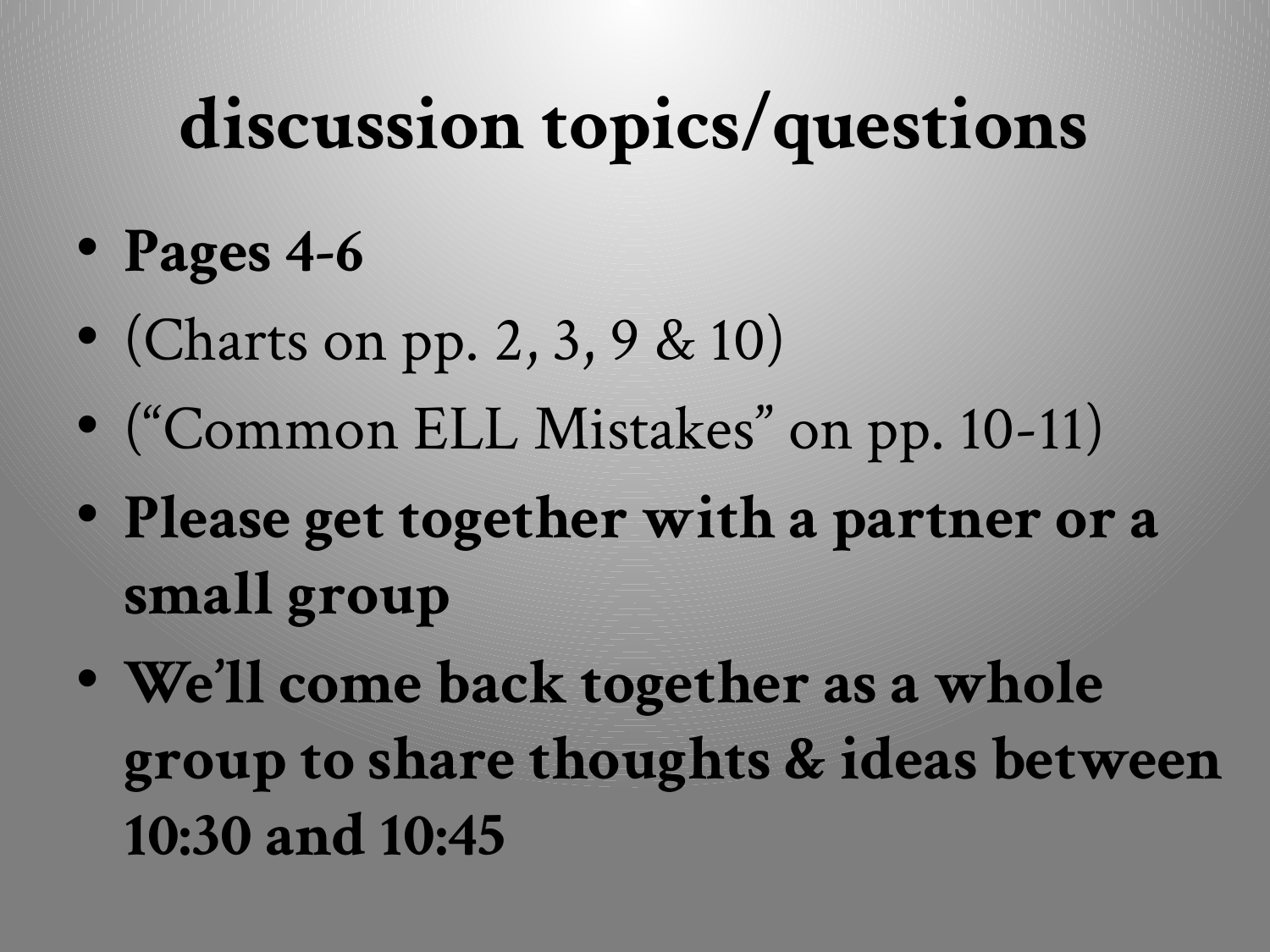

# discussion topics/questions
Pages 4-6
(Charts on pp. 2, 3, 9 & 10)
(“Common ELL Mistakes” on pp. 10-11)
Please get together with a partner or a small group
We’ll come back together as a whole group to share thoughts & ideas between 10:30 and 10:45